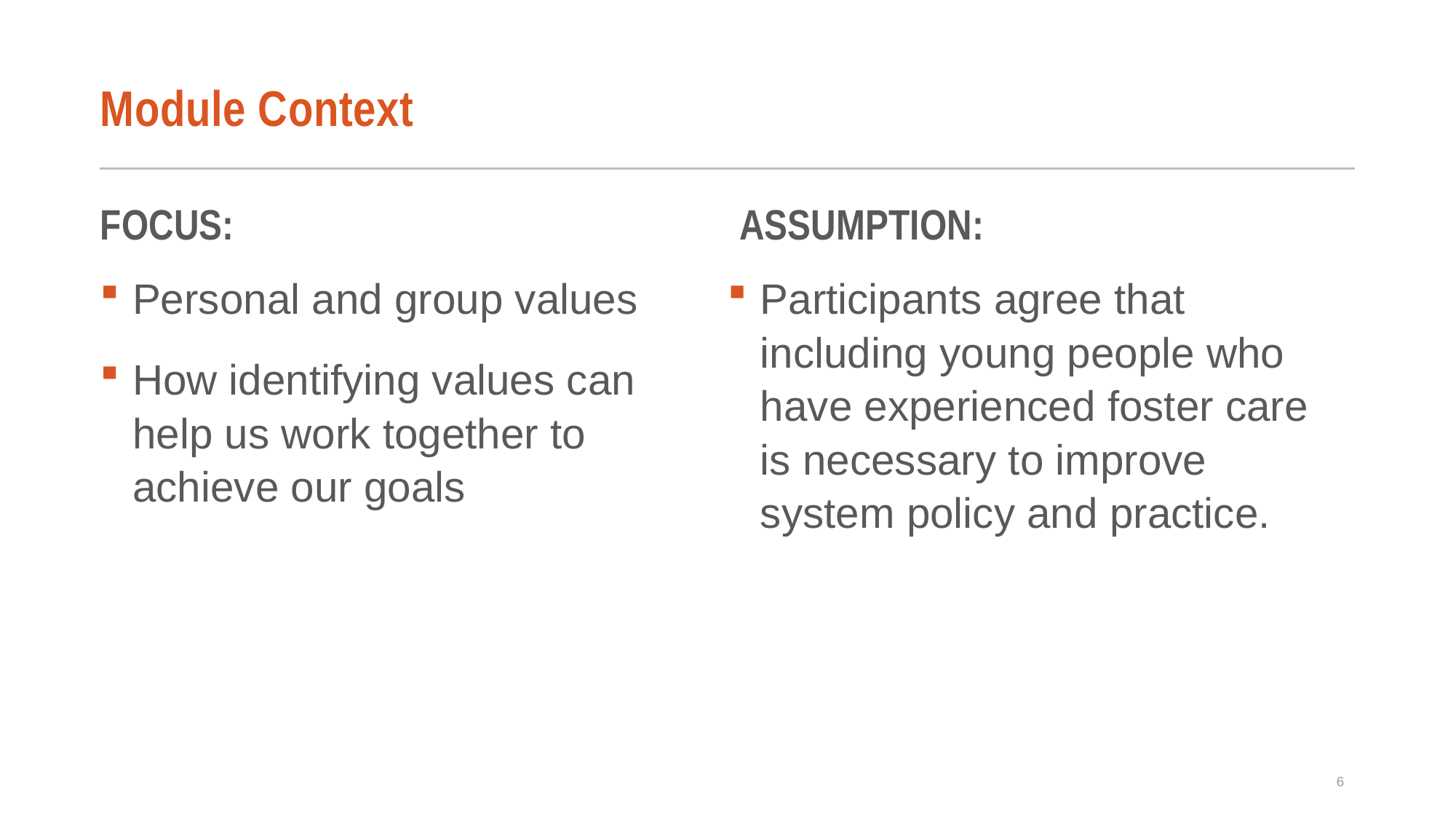

# Module Context
FOCUS:
ASSUMPTION:
Personal and group values
How identifying values can help us work together to achieve our goals
Participants agree that including young people who have experienced foster care is necessary to improve system policy and practice.
6